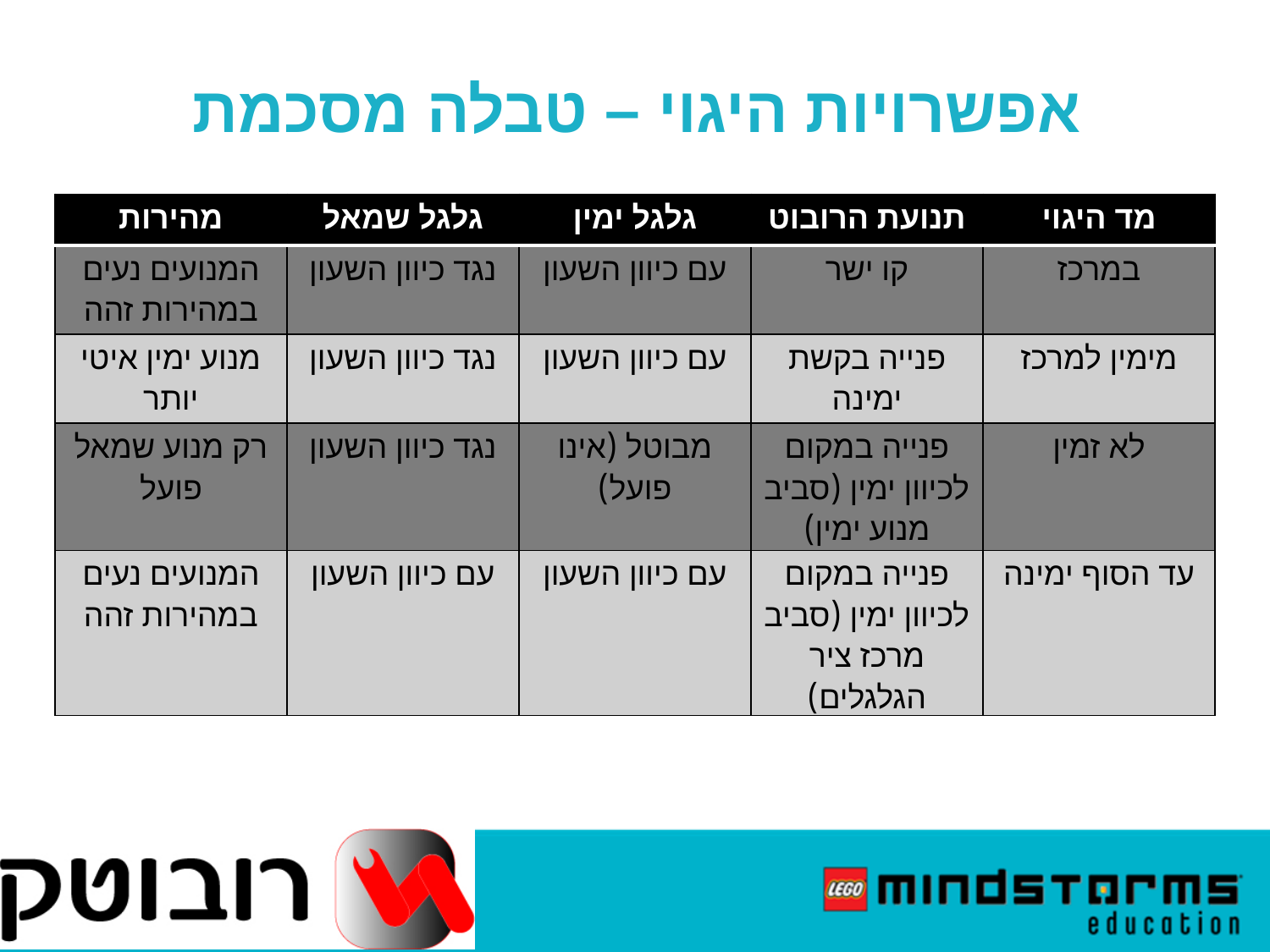

אפשרויות היגוי – טבלה מסכמת
| מהירות | גלגל שמאל | גלגל ימין | תנועת הרובוט | מד היגוי |
| --- | --- | --- | --- | --- |
| המנועים נעים במהירות זהה | נגד כיוון השעון | עם כיוון השעון | קו ישר | במרכז |
| מנוע ימין איטי יותר | נגד כיוון השעון | עם כיוון השעון | פנייה בקשת ימינה | מימין למרכז |
| רק מנוע שמאל פועל | נגד כיוון השעון | מבוטל (אינו פועל) | פנייה במקום לכיוון ימין (סביב מנוע ימין) | לא זמין |
| המנועים נעים במהירות זהה | עם כיוון השעון | עם כיוון השעון | פנייה במקום לכיוון ימין (סביב מרכז ציר הגלגלים) | עד הסוף ימינה |